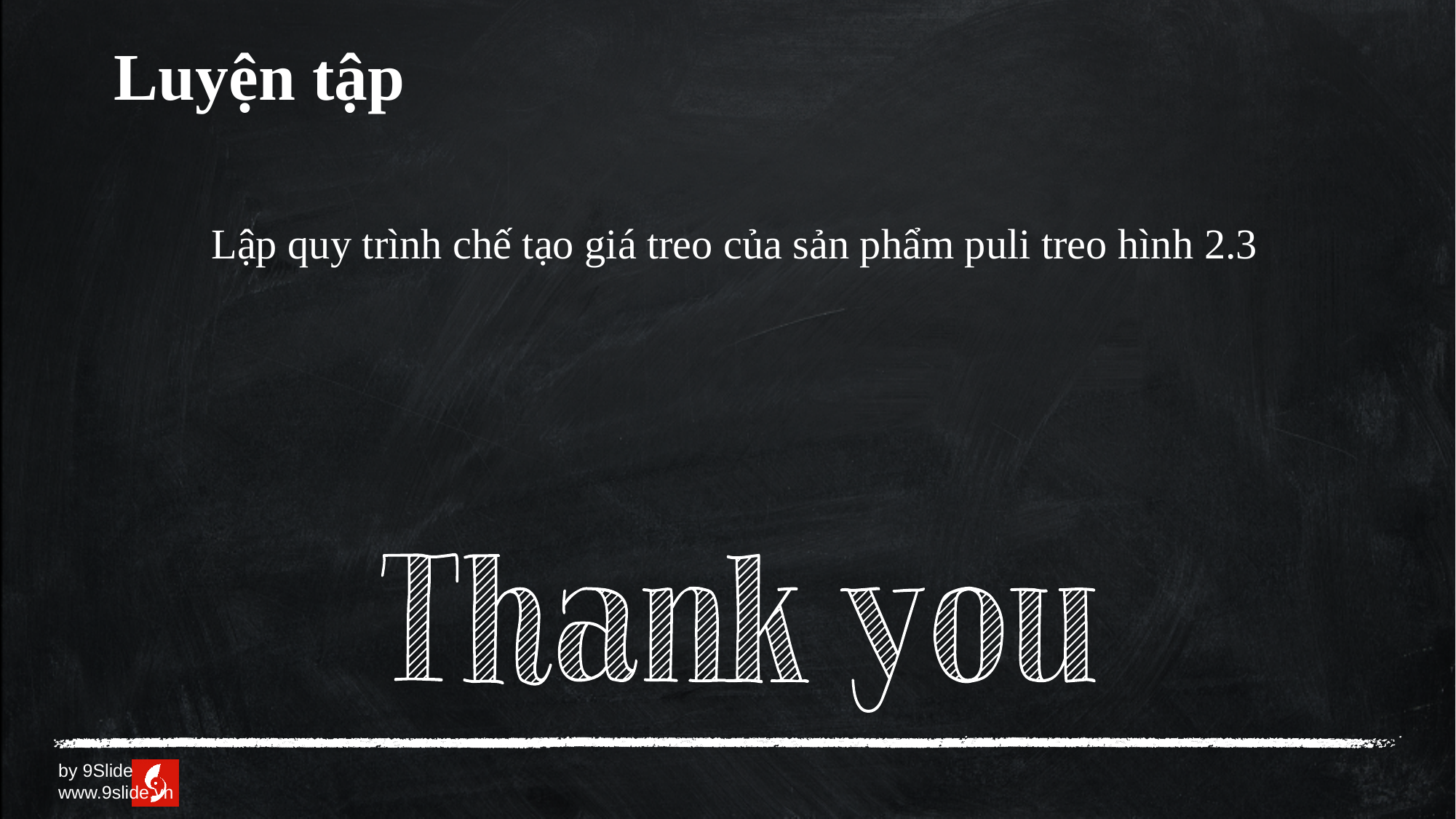

Luyện tập
Lập quy trình chế tạo giá treo của sản phẩm puli treo hình 2.3

by 9Slide                                                                                                                                                                                                                                            www.9slide.vn